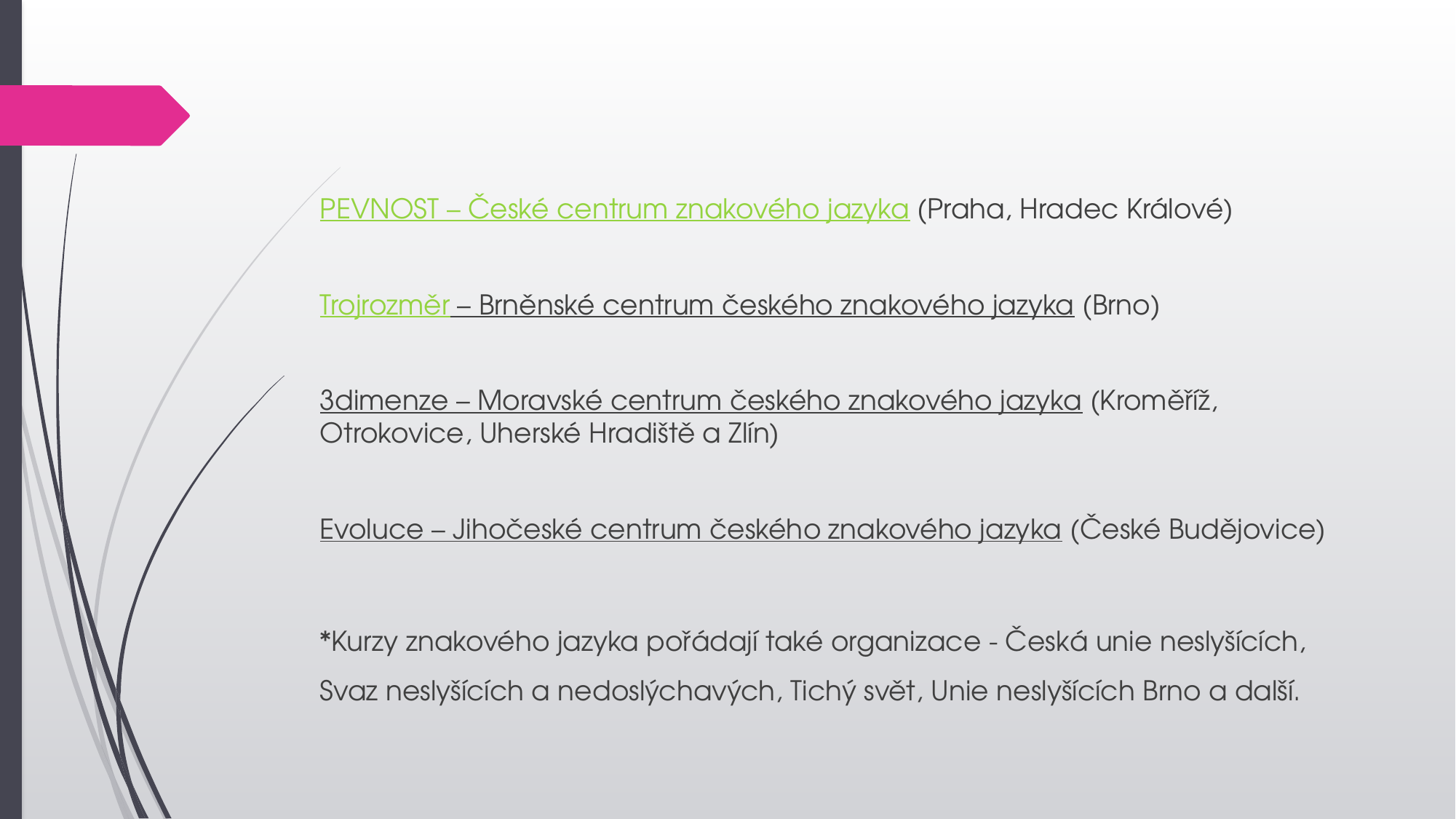

PEVNOST – České centrum znakového jazyka (Praha, Hradec Králové)

Trojrozměr – Brněnské centrum českého znakového jazyka (Brno)

3dimenze – Moravské centrum českého znakového jazyka (Kroměříž, Otrokovice, Uherské Hradiště a Zlín)

Evoluce – Jihočeské centrum českého znakového jazyka (České Budějovice)

*Kurzy znakového jazyka pořádají také organizace - Česká unie neslyšících, Svaz neslyšících a nedoslýchavých, Tichý svět, Unie neslyšících Brno a další.